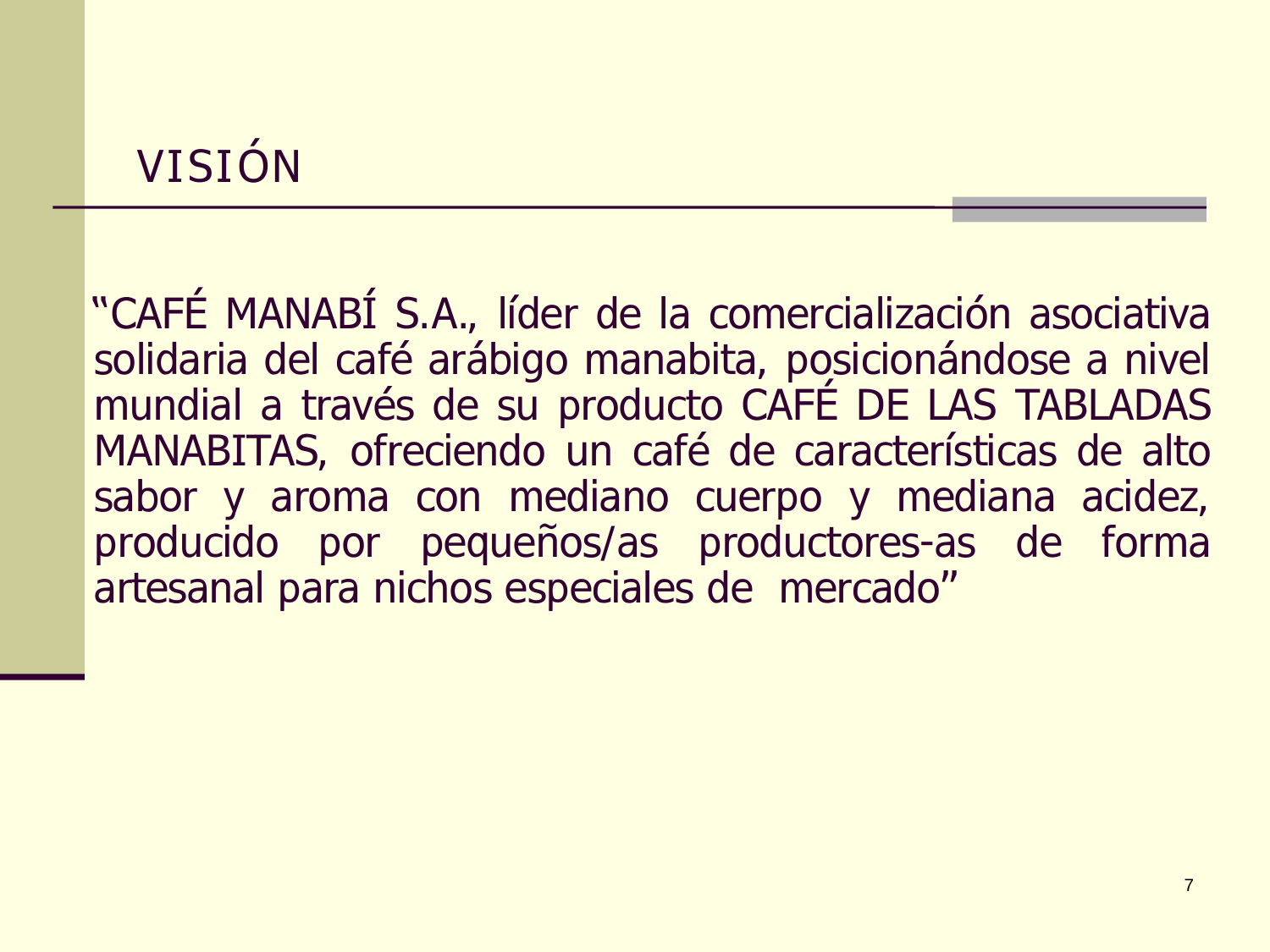

# VISIÓN
“CAFÉ MANABÍ S.A., líder de la comercialización asociativa solidaria del café arábigo manabita, posicionándose a nivel mundial a través de su producto CAFÉ DE LAS TABLADAS MANABITAS, ofreciendo un café de características de alto sabor y aroma con mediano cuerpo y mediana acidez, producido por pequeños/as productores-as de forma artesanal para nichos especiales de  mercado”
7